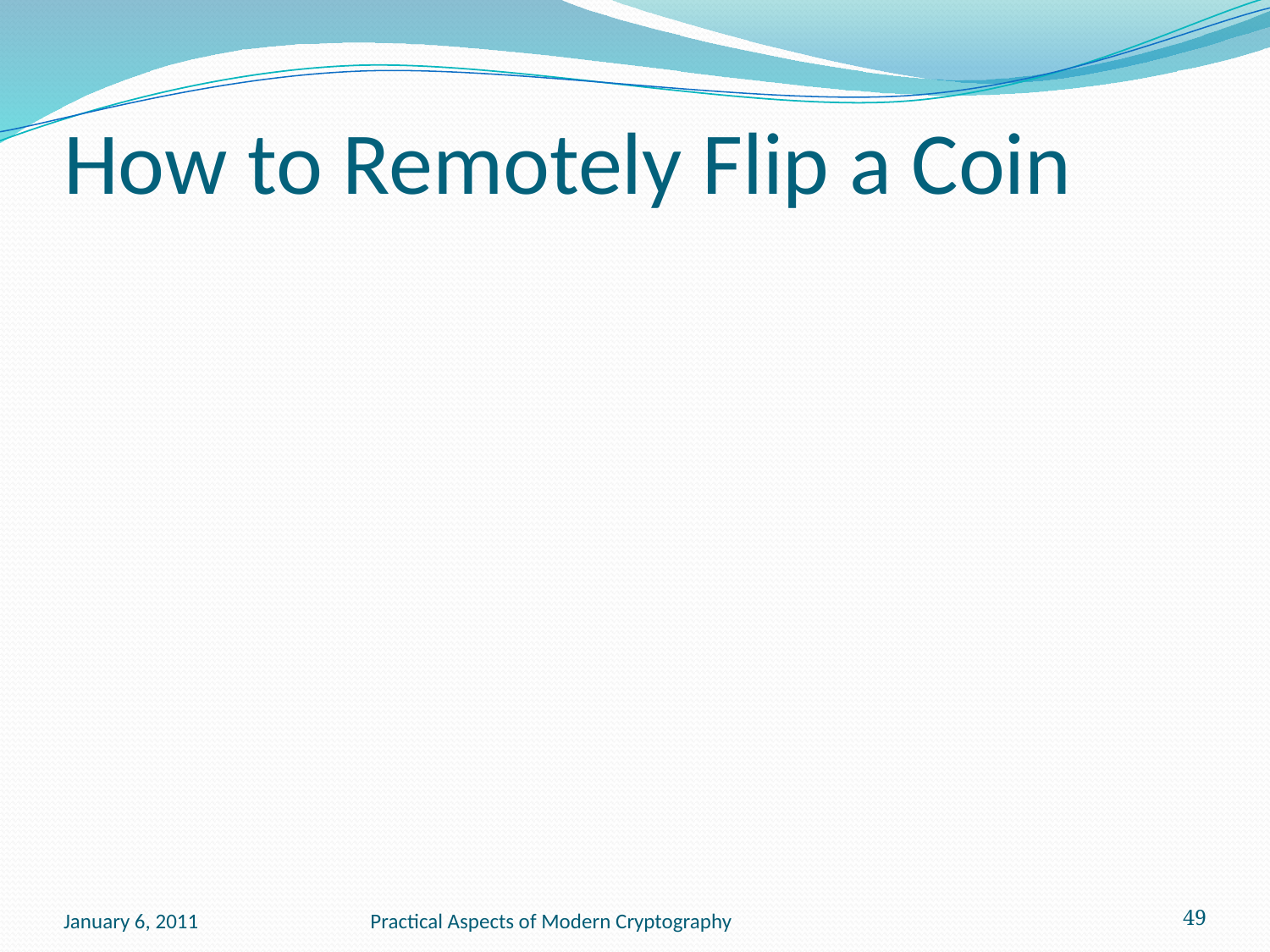

# How to Remotely Flip a Coin
January 6, 2011
Practical Aspects of Modern Cryptography
49